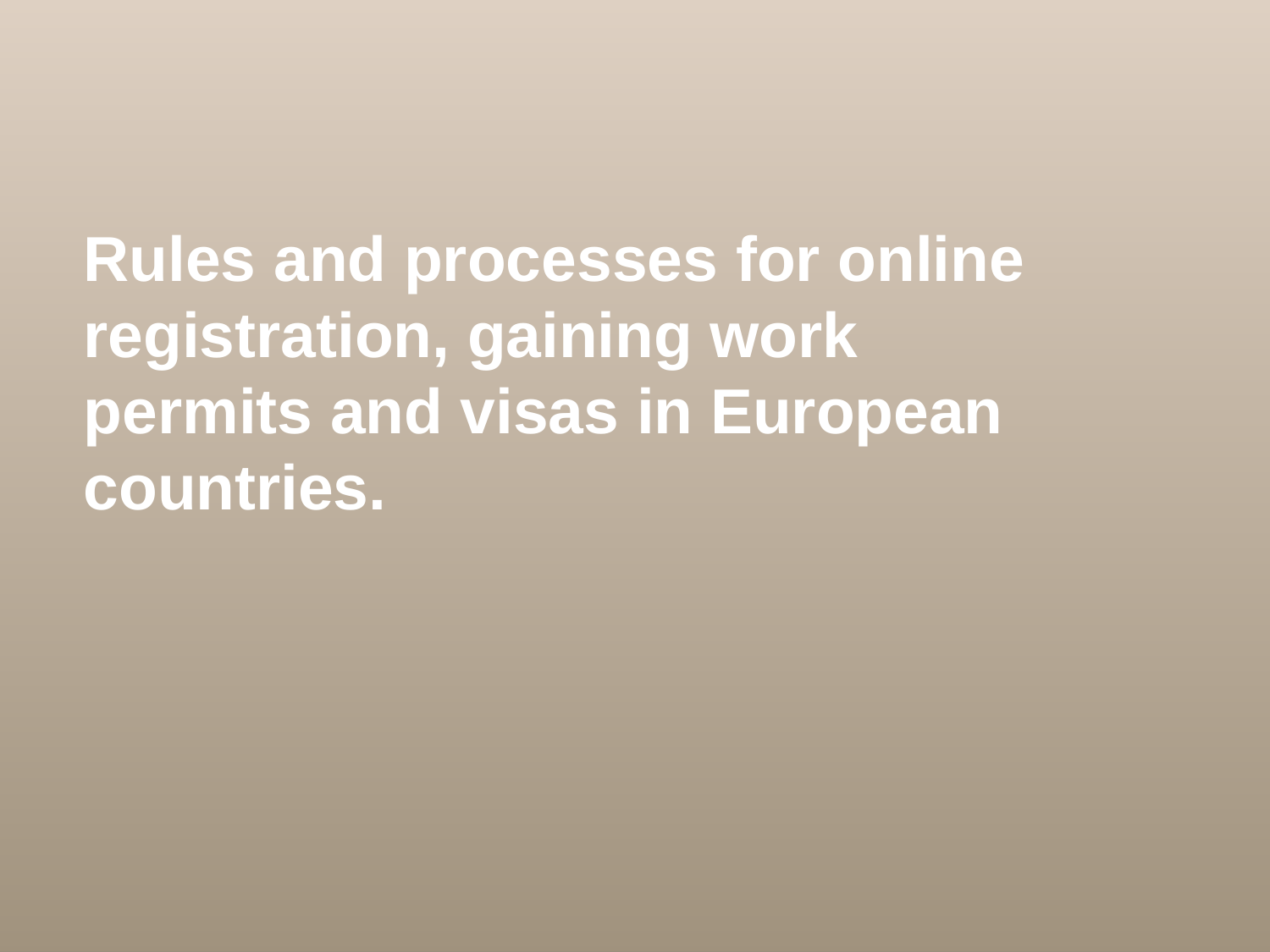

Rules and processes for online registration, gaining work permits and visas in European countries.